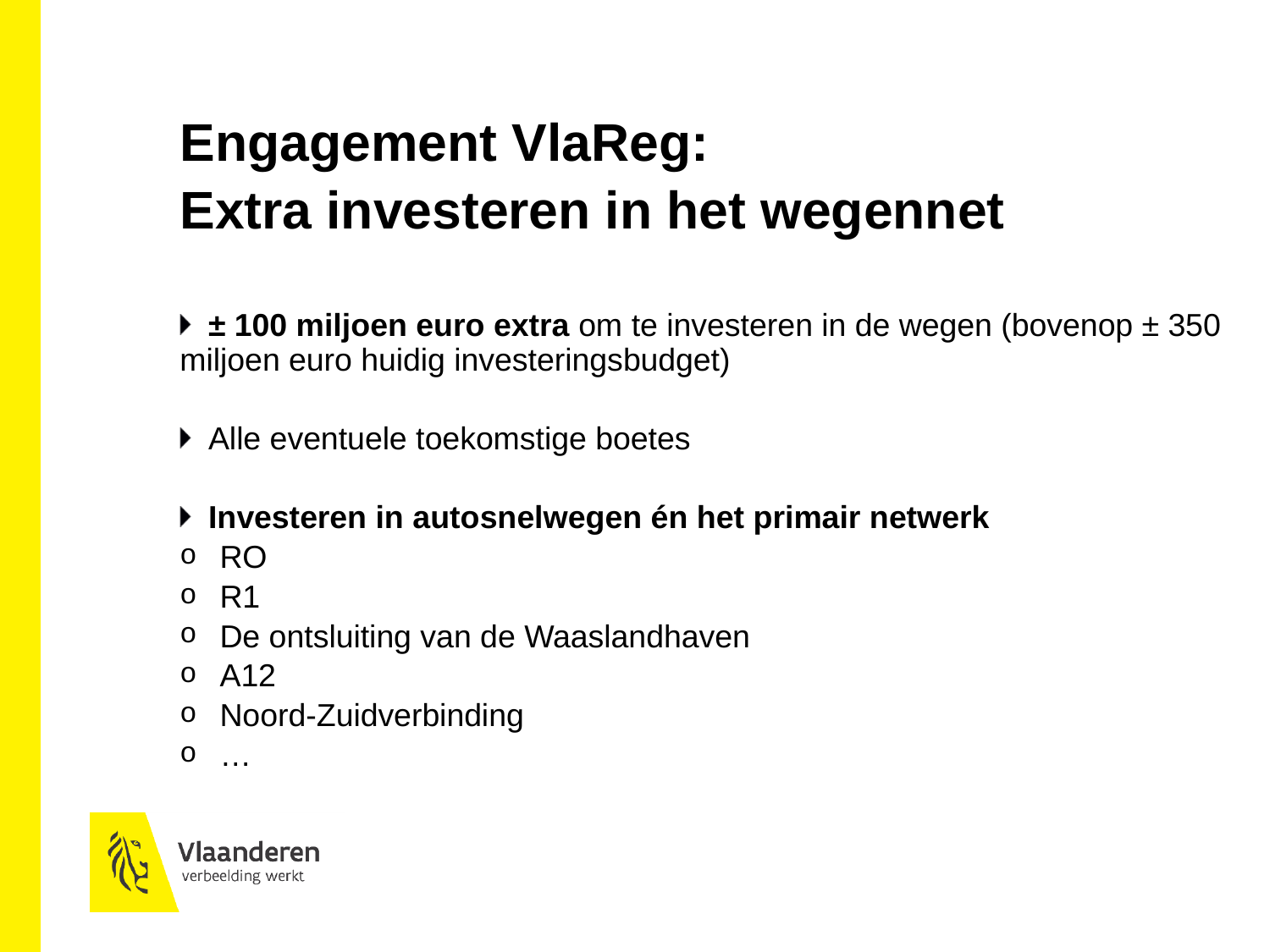

# Engagement VlaReg: Extra investeren in het wegennet

± 100 miljoen euro extra om te investeren in de wegen (bovenop ± 350 miljoen euro huidig investeringsbudget)

Alle eventuele toekomstige boetes

Investeren in autosnelwegen én het primair netwerk
RO
R1
De ontsluiting van de Waaslandhaven
A12
Noord-Zuidverbinding
…